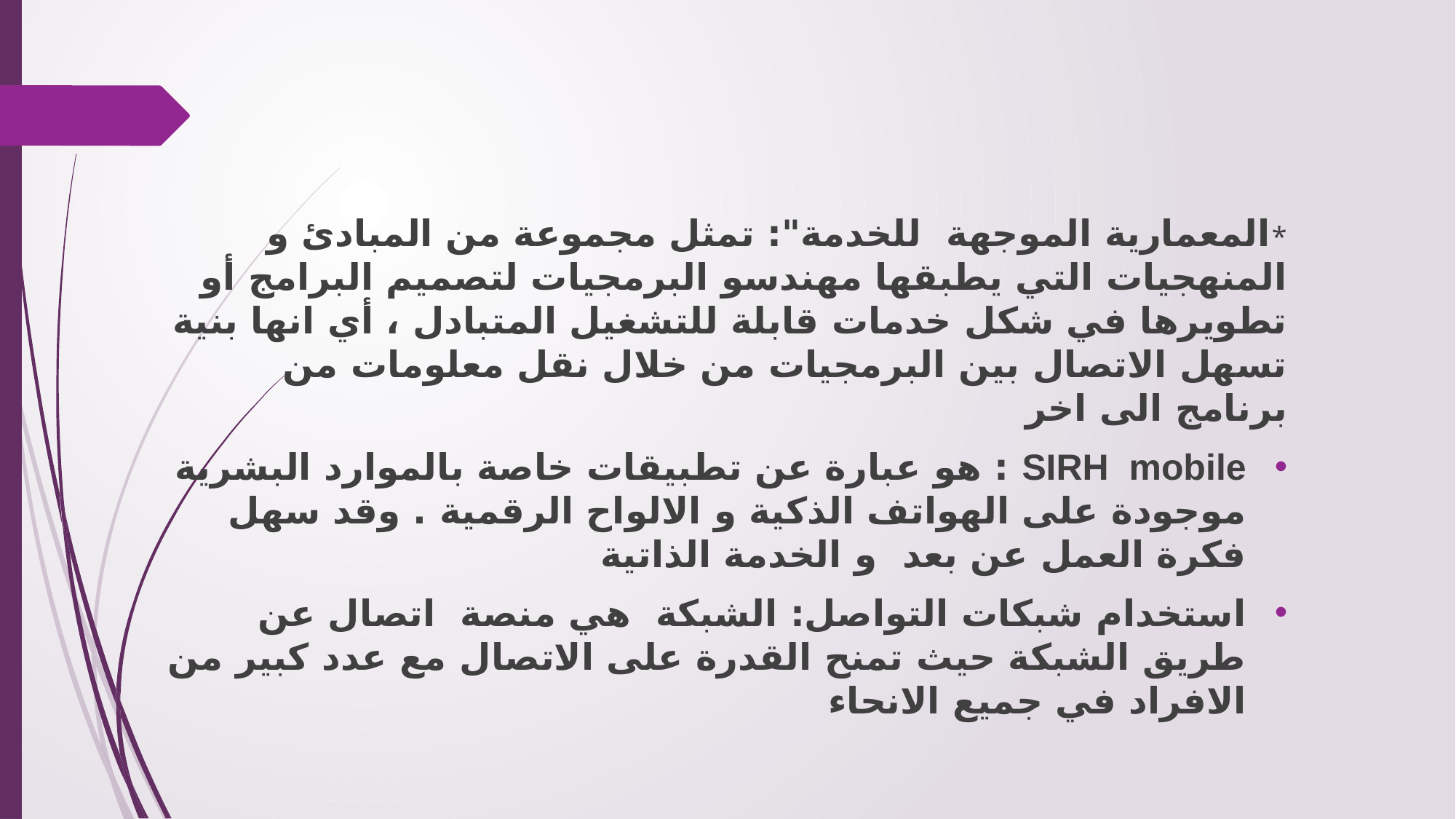

*المعمارية الموجهة  للخدمة": تمثل مجموعة من المبادئ و المنهجيات التي يطبقها مهندسو البرمجيات لتصميم البرامج أو تطويرها في شكل خدمات قابلة للتشغيل المتبادل ، أي انها بنية تسهل الاتصال بين البرمجيات من خلال نقل معلومات من برنامج الى اخر
SIRH  mobile : هو عبارة عن تطبيقات خاصة بالموارد البشرية موجودة على الهواتف الذكية و الالواح الرقمية . وقد سهل فكرة العمل عن بعد  و الخدمة الذاتية
استخدام شبكات التواصل: الشبكة  هي منصة  اتصال عن طريق الشبكة حيث تمنح القدرة على الاتصال مع عدد كبير من الافراد في جميع الانحاء